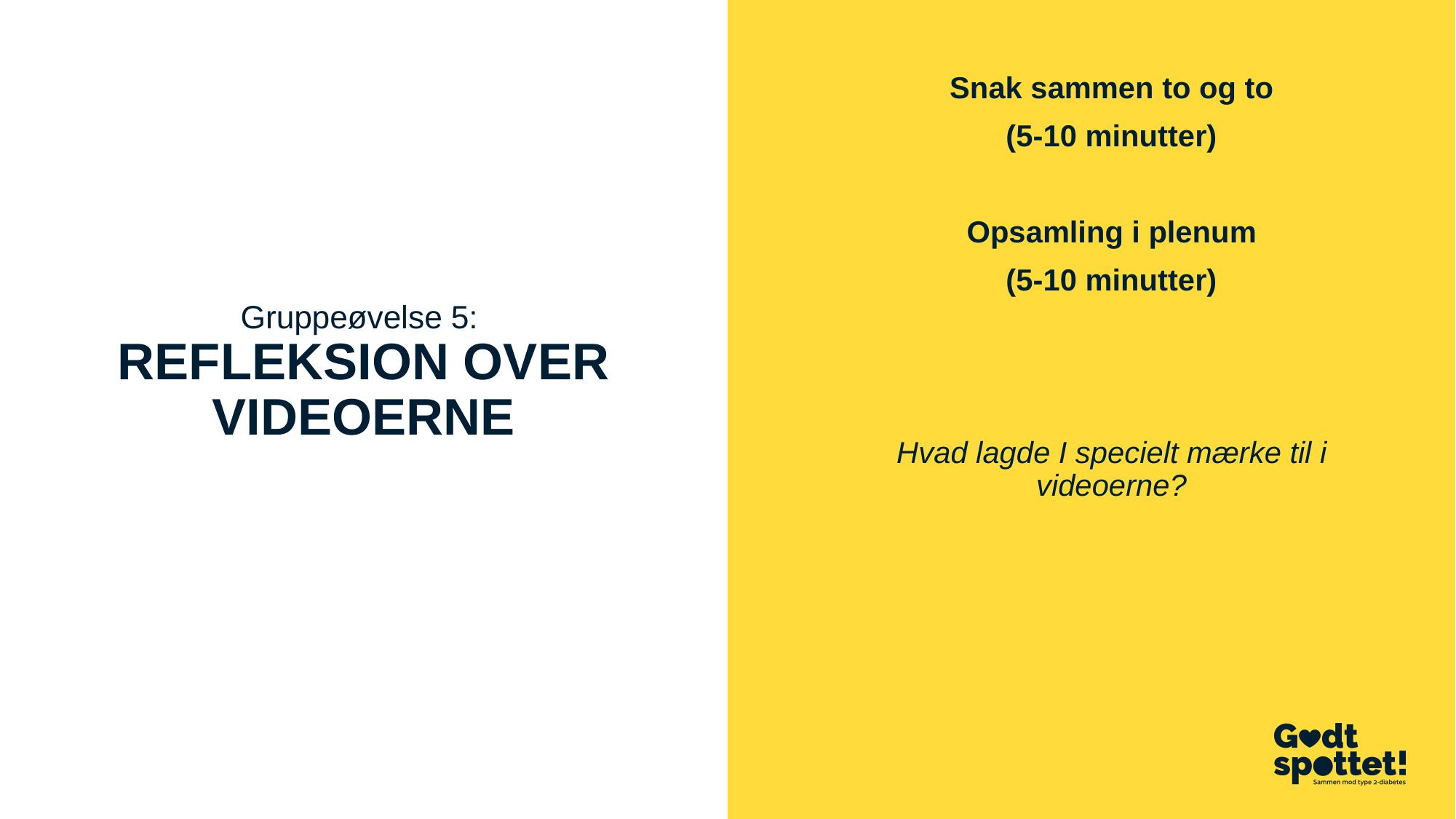

Snak sammen to og to
(5-10 minutter)

Opsamling i plenum
(5-10 minutter)
# Gruppeøvelse 5: REFLEKSION OVER VIDEOERNE
Hvad lagde I specielt mærke til i videoerne?